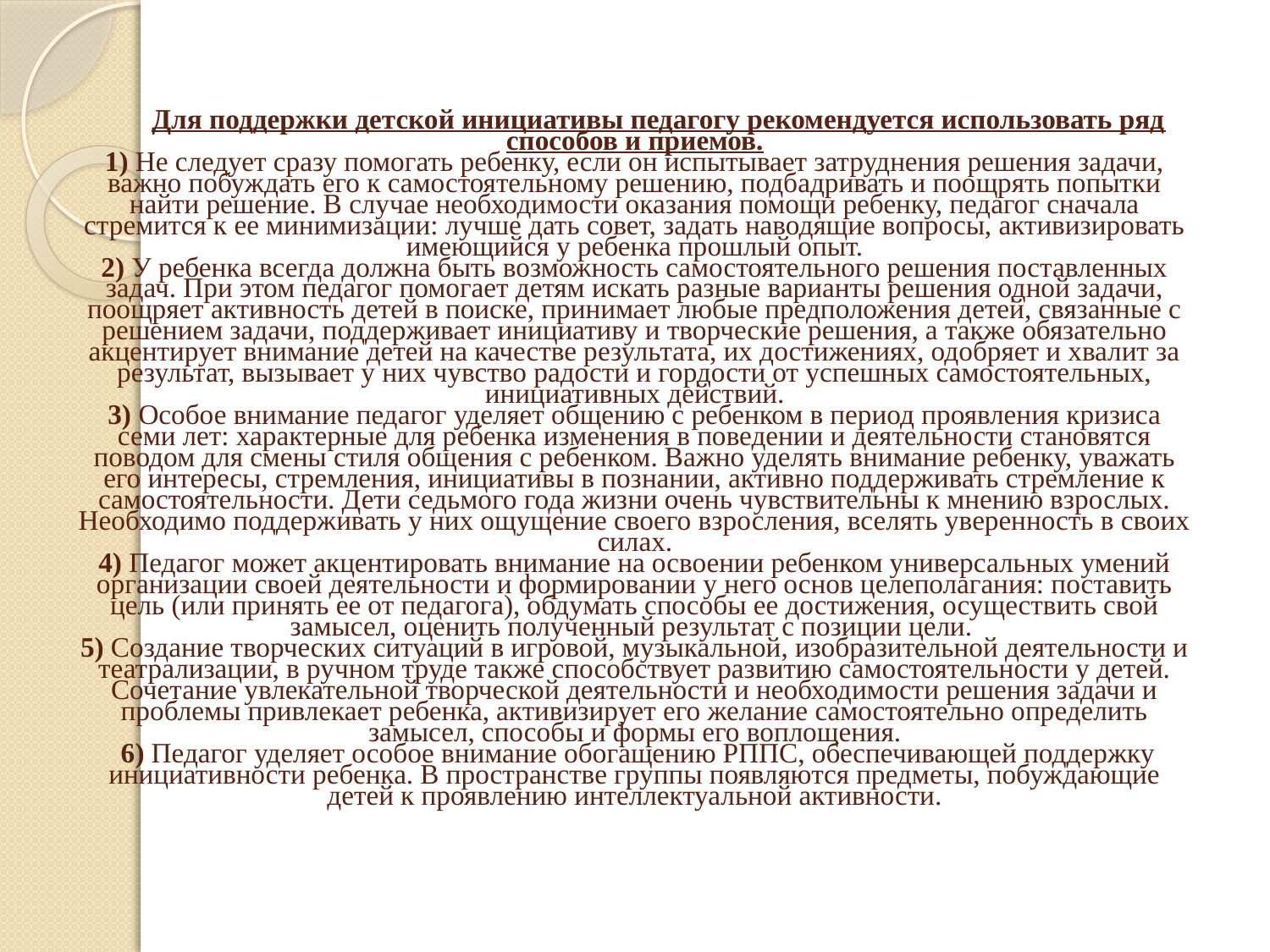

# Для поддержки детской инициативы педагогу рекомендуется использовать ряд способов и приемов. 1) Не следует сразу помогать ребенку, если он испытывает затруднения решения задачи, важно побуждать его к самостоятельному решению, подбадривать и поощрять попытки найти решение. В случае необходимости оказания помощи ребенку, педагог сначала стремится к ее минимизации: лучше дать совет, задать наводящие вопросы, активизировать имеющийся у ребенка прошлый опыт. 2) У ребенка всегда должна быть возможность самостоятельного решения поставленных задач. При этом педагог помогает детям искать разные варианты решения одной задачи, поощряет активность детей в поиске, принимает любые предположения детей, связанные с решением задачи, поддерживает инициативу и творческие решения, а также обязательно акцентирует внимание детей на качестве результата, их достижениях, одобряет и хвалит за результат, вызывает у них чувство радости и гордости от успешных самостоятельных, инициативных действий. 3) Особое внимание педагог уделяет общению с ребенком в период проявления кризиса семи лет: характерные для ребенка изменения в поведении и деятельности становятся поводом для смены стиля общения с ребенком. Важно уделять внимание ребенку, уважать его интересы, стремления, инициативы в познании, активно поддерживать стремление к самостоятельности. Дети седьмого года жизни очень чувствительны к мнению взрослых. Необходимо поддерживать у них ощущение своего взросления, вселять уверенность в своих силах. 4) Педагог может акцентировать внимание на освоении ребенком универсальных умений организации своей деятельности и формировании у него основ целеполагания: поставить цель (или принять ее от педагога), обдумать способы ее достижения, осуществить свой замысел, оценить полученный результат с позиции цели. 5) Создание творческих ситуаций в игровой, музыкальной, изобразительной деятельности и театрализации, в ручном труде также способствует развитию самостоятельности у детей. Сочетание увлекательной творческой деятельности и необходимости решения задачи и проблемы привлекает ребенка, активизирует его желание самостоятельно определить замысел, способы и формы его воплощения. 6) Педагог уделяет особое внимание обогащению РППС, обеспечивающей поддержку инициативности ребенка. В пространстве группы появляются предметы, побуждающие детей к проявлению интеллектуальной активности.